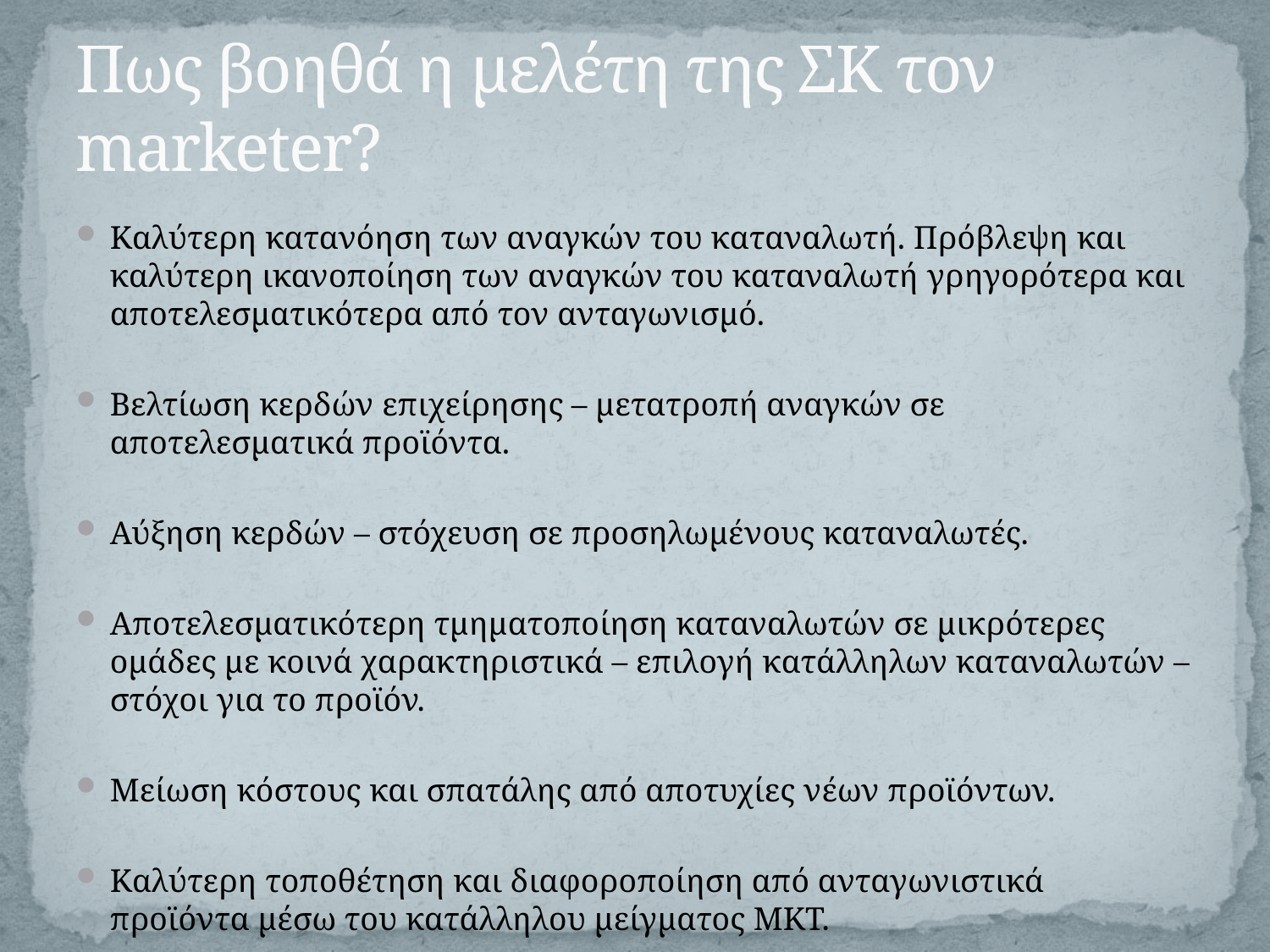

# Πως βοηθά η μελέτη της ΣΚ τον marketer?
Καλύτερη κατανόηση των αναγκών του καταναλωτή. Πρόβλεψη και καλύτερη ικανοποίηση των αναγκών του καταναλωτή γρηγορότερα και αποτελεσματικότερα από τον ανταγωνισμό.

Βελτίωση κερδών επιχείρησης – μετατροπή αναγκών σε αποτελεσματικά προϊόντα.

Αύξηση κερδών – στόχευση σε προσηλωμένους καταναλωτές.

Αποτελεσματικότερη τμηματοποίηση καταναλωτών σε μικρότερες ομάδες με κοινά χαρακτηριστικά – επιλογή κατάλληλων καταναλωτών – στόχοι για το προϊόν.

Μείωση κόστους και σπατάλης από αποτυχίες νέων προϊόντων.

Καλύτερη τοποθέτηση και διαφοροποίηση από ανταγωνιστικά προϊόντα μέσω του κατάλληλου μείγματος ΜΚΤ.